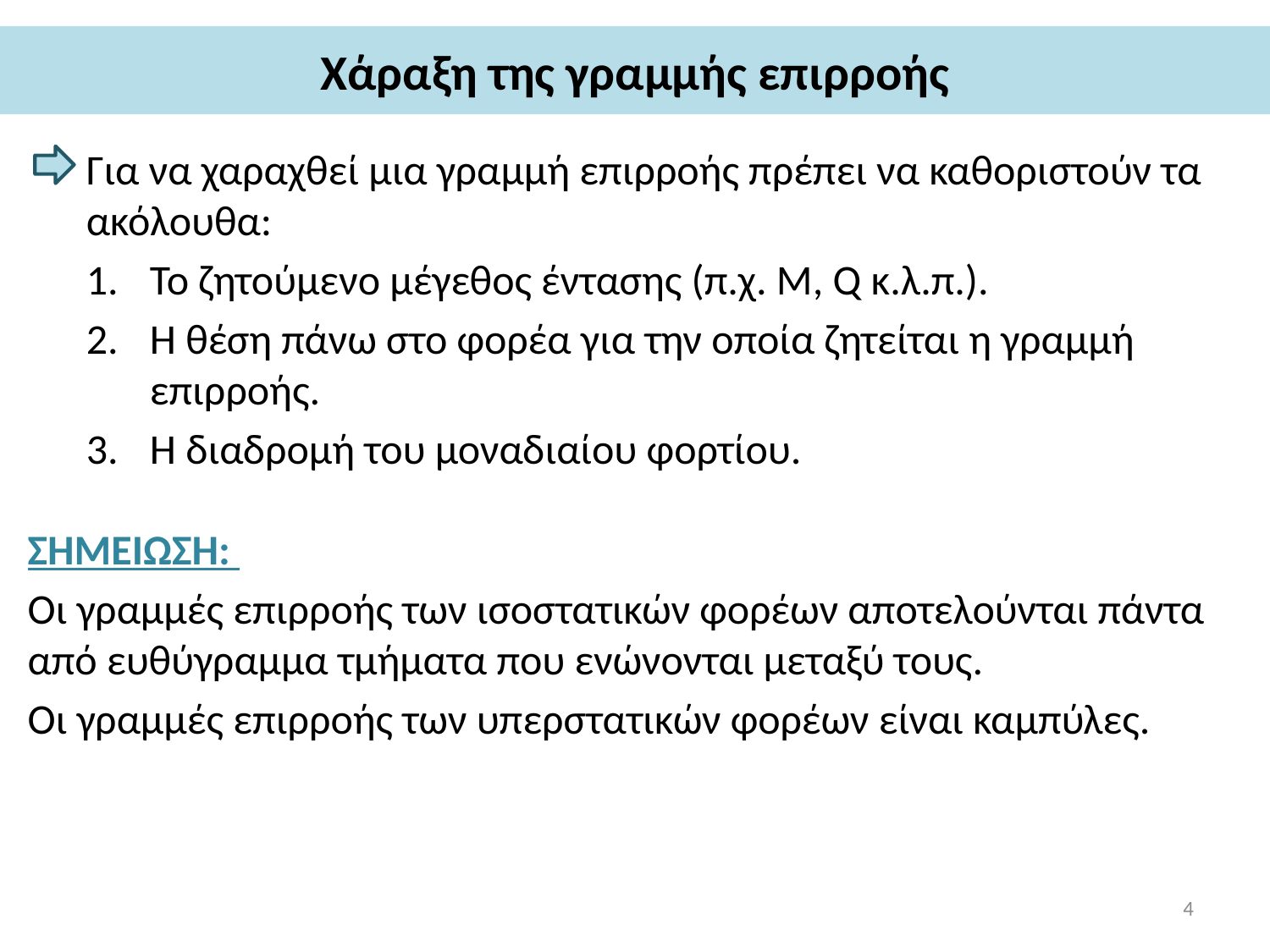

# Χάραξη της γραμμής επιρροής
Για να χαραχθεί μια γραμμή επιρροής πρέπει να καθοριστούν τα ακόλουθα:
Το ζητούμενο μέγεθος έντασης (π.χ. Μ, Q κ.λ.π.).
Η θέση πάνω στο φορέα για την οποία ζητείται η γραμμή επιρροής.
Η διαδρομή του μοναδιαίου φορτίου.

ΣΗΜΕΙΩΣΗ:
Οι γραμμές επιρροής των ισοστατικών φορέων αποτελούνται πάντα από ευθύγραμμα τμήματα που ενώνονται μεταξύ τους.
Οι γραμμές επιρροής των υπερστατικών φορέων είναι καμπύλες.
4